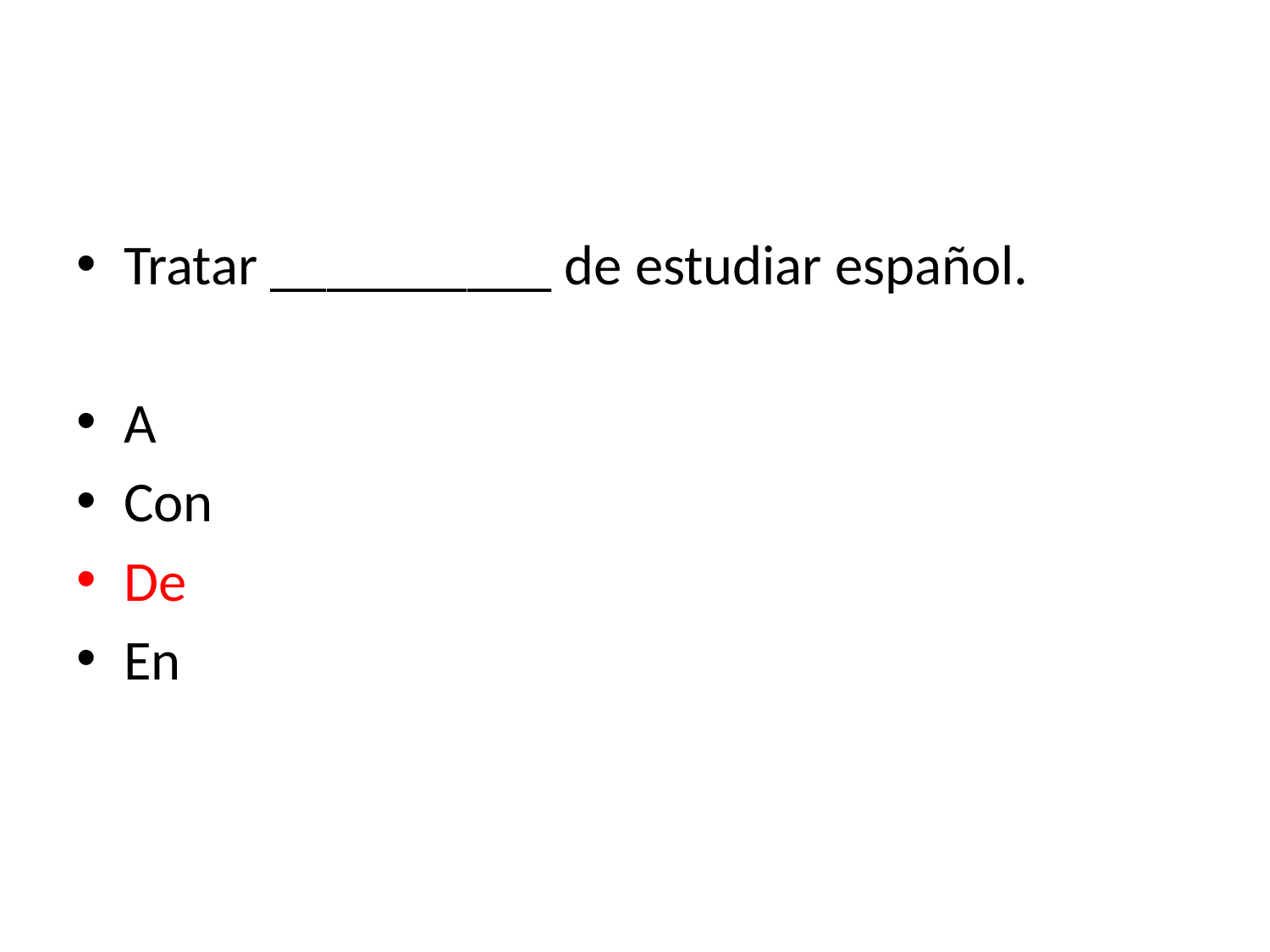

#
Tratar __________ de estudiar español.

A
Con
De
En